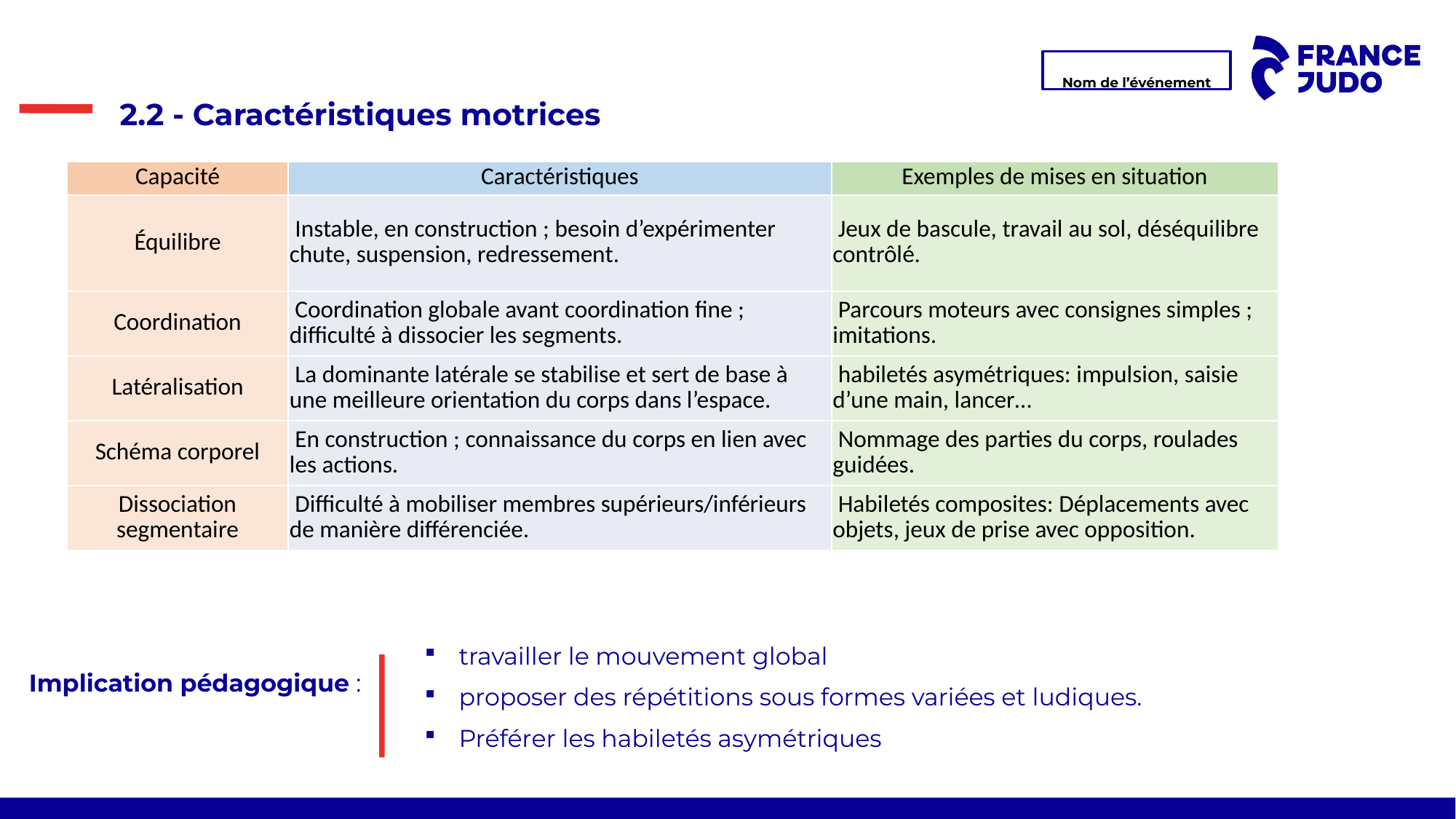

2.2 - Caractéristiques motrices

| Capacité | Caractéristiques | Exemples de mises en situation |
| --- | --- | --- |
| Équilibre | Instable, en construction ; besoin d’expérimenter chute, suspension, redressement. | Jeux de bascule, travail au sol, déséquilibre contrôlé. |
| Coordination | Coordination globale avant coordination fine ; difficulté à dissocier les segments. | Parcours moteurs avec consignes simples ; imitations. |
| Latéralisation | La dominante latérale se stabilise et sert de base à une meilleure orientation du corps dans l’espace. | habiletés asymétriques: impulsion, saisie d’une main, lancer… |
| Schéma corporel | En construction ; connaissance du corps en lien avec les actions. | Nommage des parties du corps, roulades guidées. |
| Dissociation segmentaire | Difficulté à mobiliser membres supérieurs/inférieurs de manière différenciée. | Habiletés composites: Déplacements avec objets, jeux de prise avec opposition. |
travailler le mouvement global
proposer des répétitions sous formes variées et ludiques.
Préférer les habiletés asymétriques
Implication pédagogique :